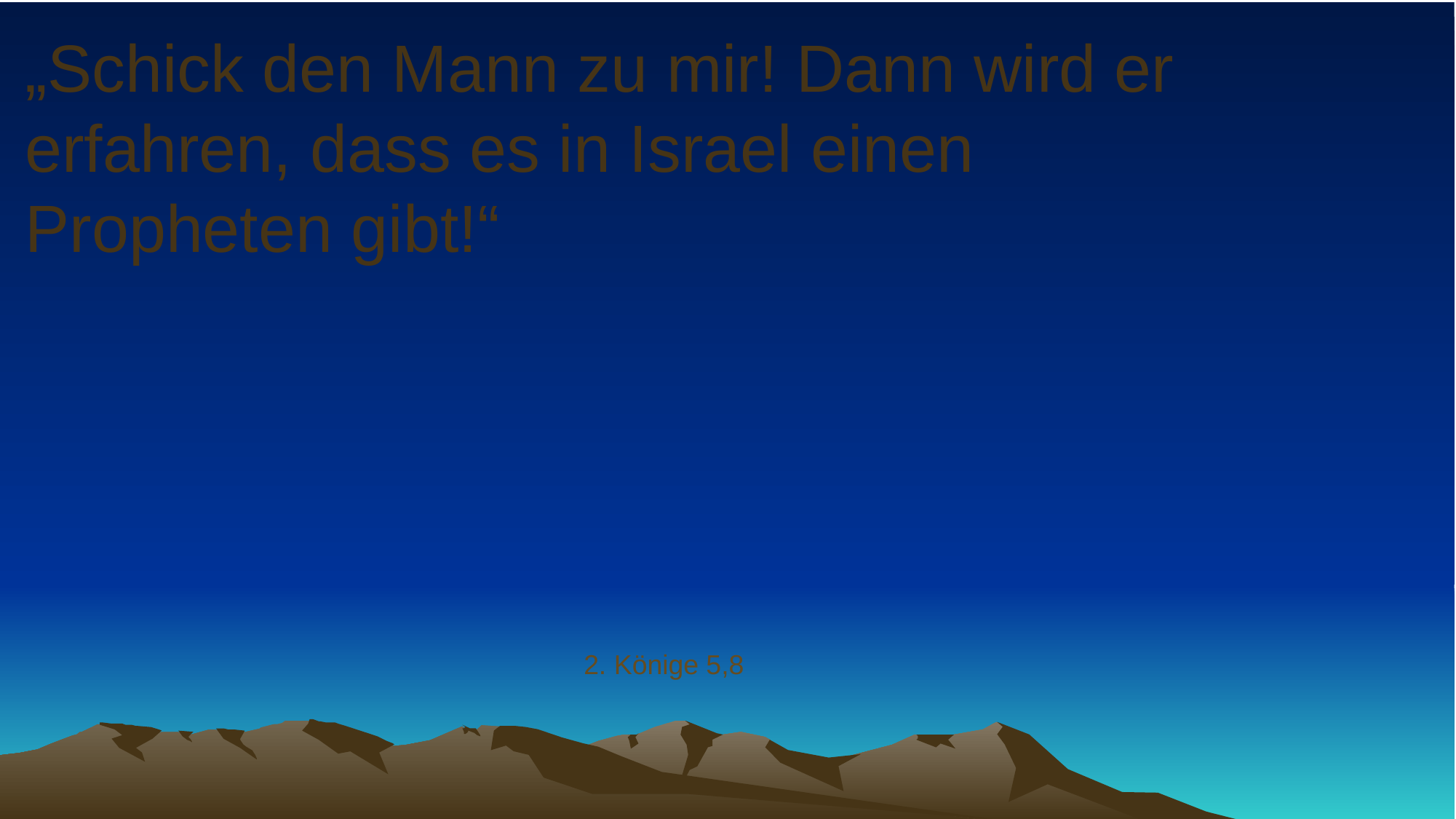

# „Schick den Mann zu mir! Dann wird er erfahren, dass es in Israel einen Propheten gibt!“
2. Könige 5,8